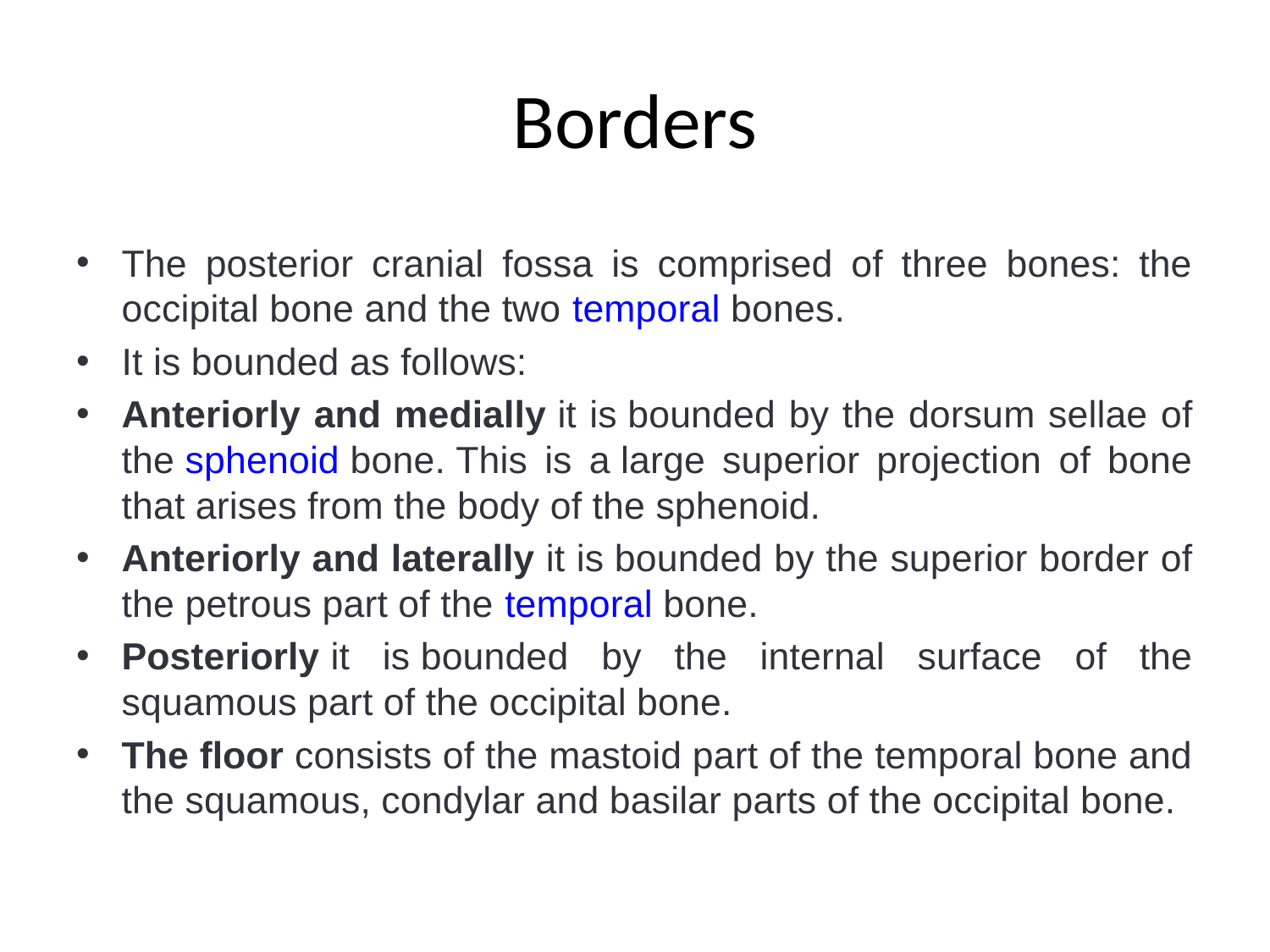

# Borders

The posterior cranial fossa is comprised of three bones: the occipital bone and the two temporal bones.
It is bounded as follows:
Anteriorly and medially it is bounded by the dorsum sellae of the sphenoid bone. This is a large superior projection of bone that arises from the body of the sphenoid.
Anteriorly and laterally it is bounded by the superior border of the petrous part of the temporal bone.
Posteriorly it is bounded by the internal surface of the squamous part of the occipital bone.
The floor consists of the mastoid part of the temporal bone and the squamous, condylar and basilar parts of the occipital bone.